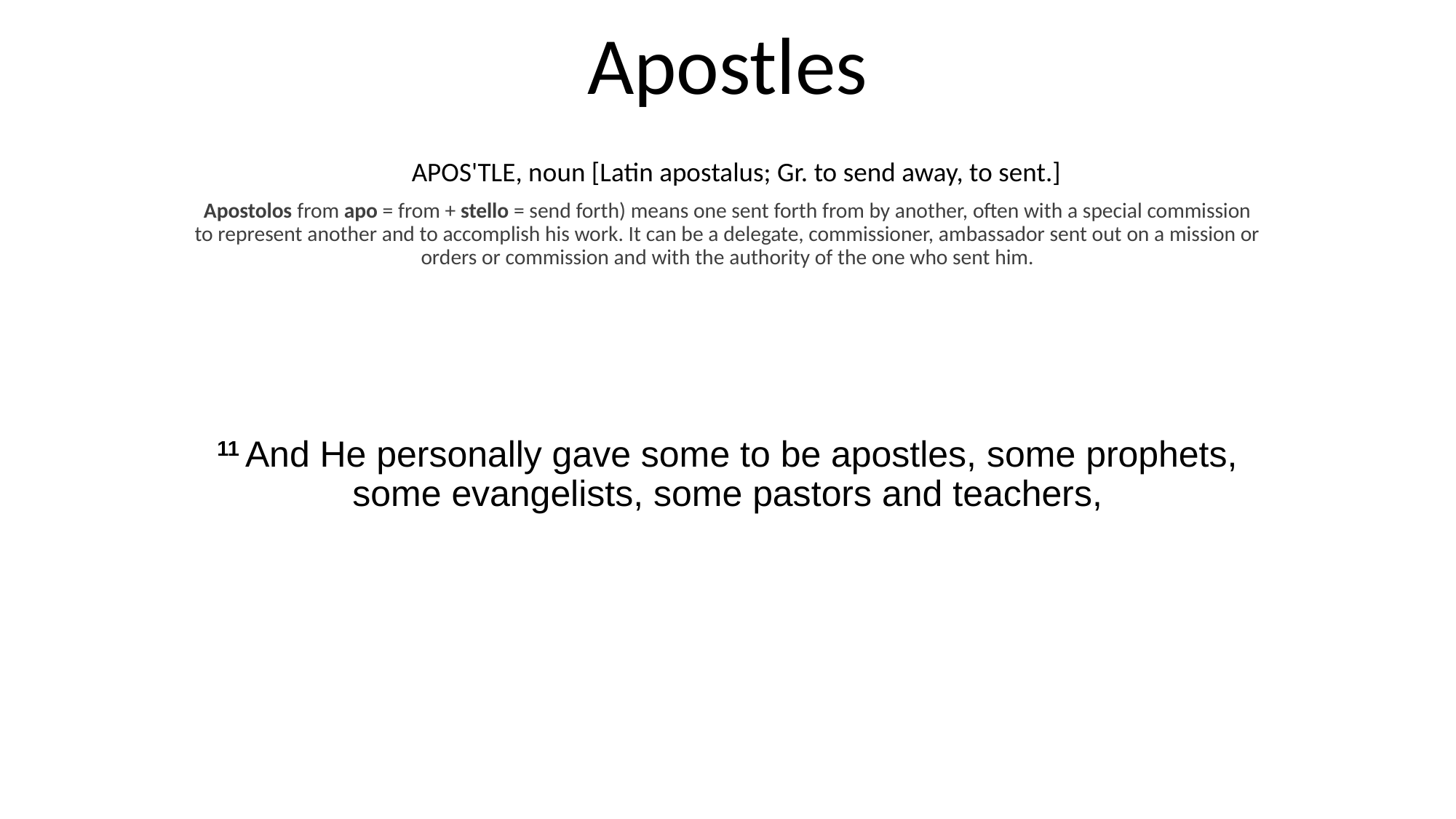

# Apostles APOS'TLE, noun [Latin apostalus; Gr. to send away, to sent.] Apostolos from apo = from + stello = send forth) means one sent forth from by another, often with a special commission to represent another and to accomplish his work. It can be a delegate, commissioner, ambassador sent out on a mission or orders or commission and with the authority of the one who sent him.
11 And He personally gave some to be apostles, some prophets, some evangelists, some pastors and teachers,